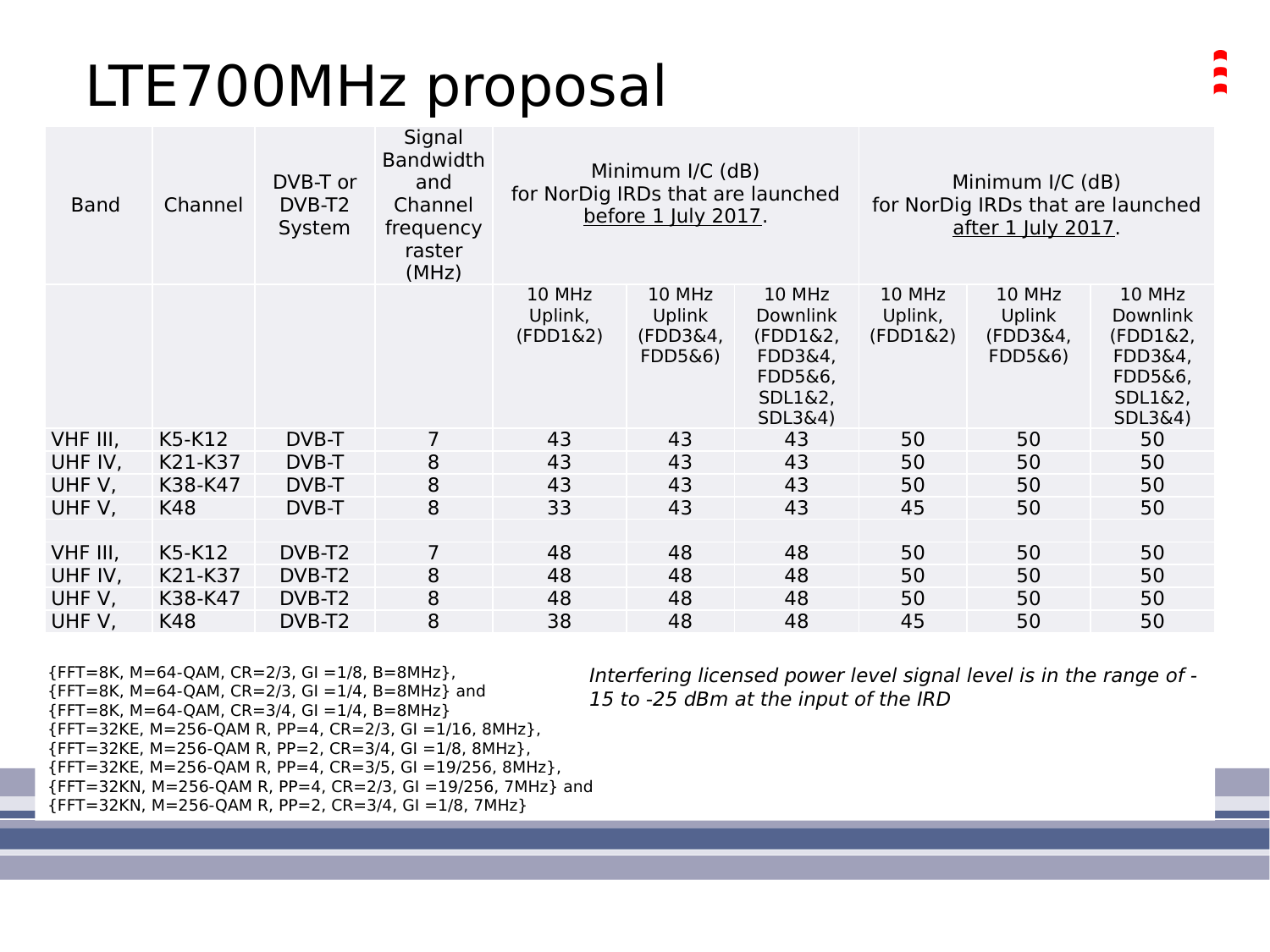

# LTE700MHz proposal
| Band | Channel | DVB-T or DVB-T2 System | Signal Bandwidth and Channel frequency raster (MHz) | Minimum I/C (dB) for NorDig IRDs that are launched before 1 July 2017. |  |  | Minimum I/C (dB) for NorDig IRDs that are launched after 1 July 2017. |  |  |
| --- | --- | --- | --- | --- | --- | --- | --- | --- | --- |
|  |  |  |  | 10 MHz Uplink, (FDD1&2) | 10 MHz Uplink (FDD3&4, FDD5&6) | 10 MHz Downlink (FDD1&2, FDD3&4, FDD5&6, SDL1&2, SDL3&4) | 10 MHz Uplink, (FDD1&2) | 10 MHz Uplink (FDD3&4, FDD5&6) | 10 MHz Downlink (FDD1&2, FDD3&4, FDD5&6, SDL1&2, SDL3&4) |
| VHF III, | K5-K12 | DVB-T | 7 | 43 | 43 | 43 | 50 | 50 | 50 |
| UHF IV, | K21-K37 | DVB-T | 8 | 43 | 43 | 43 | 50 | 50 | 50 |
| UHF V, | K38-K47 | DVB-T | 8 | 43 | 43 | 43 | 50 | 50 | 50 |
| UHF V, | K48 | DVB-T | 8 | 33 | 43 | 43 | 45 | 50 | 50 |
|  |  |  |  |  |  |  |  |  |  |
| VHF III, | K5-K12 | DVB-T2 | 7 | 48 | 48 | 48 | 50 | 50 | 50 |
| UHF IV, | K21-K37 | DVB-T2 | 8 | 48 | 48 | 48 | 50 | 50 | 50 |
| UHF V, | K38-K47 | DVB-T2 | 8 | 48 | 48 | 48 | 50 | 50 | 50 |
| UHF V, | K48 | DVB-T2 | 8 | 38 | 48 | 48 | 45 | 50 | 50 |
{FFT=8K, M=64-QAM, CR=2/3, GI =1/8, B=8MHz},
{FFT=8K, M=64-QAM, CR=2/3, GI =1/4, B=8MHz} and
{FFT=8K, M=64-QAM, CR=3/4, GI =1/4, B=8MHz}
{FFT=32KE, M=256-QAM R, PP=4, CR=2/3, GI =1/16, 8MHz},
{FFT=32KE, M=256-QAM R, PP=2, CR=3/4, GI =1/8, 8MHz},
{FFT=32KE, M=256-QAM R, PP=4, CR=3/5, GI =19/256, 8MHz},
{FFT=32KN, M=256-QAM R, PP=4, CR=2/3, GI =19/256, 7MHz} and
{FFT=32KN, M=256-QAM R, PP=2, CR=3/4, GI =1/8, 7MHz}
Interfering licensed power level signal level is in the range of -15 to -25 dBm at the input of the IRD